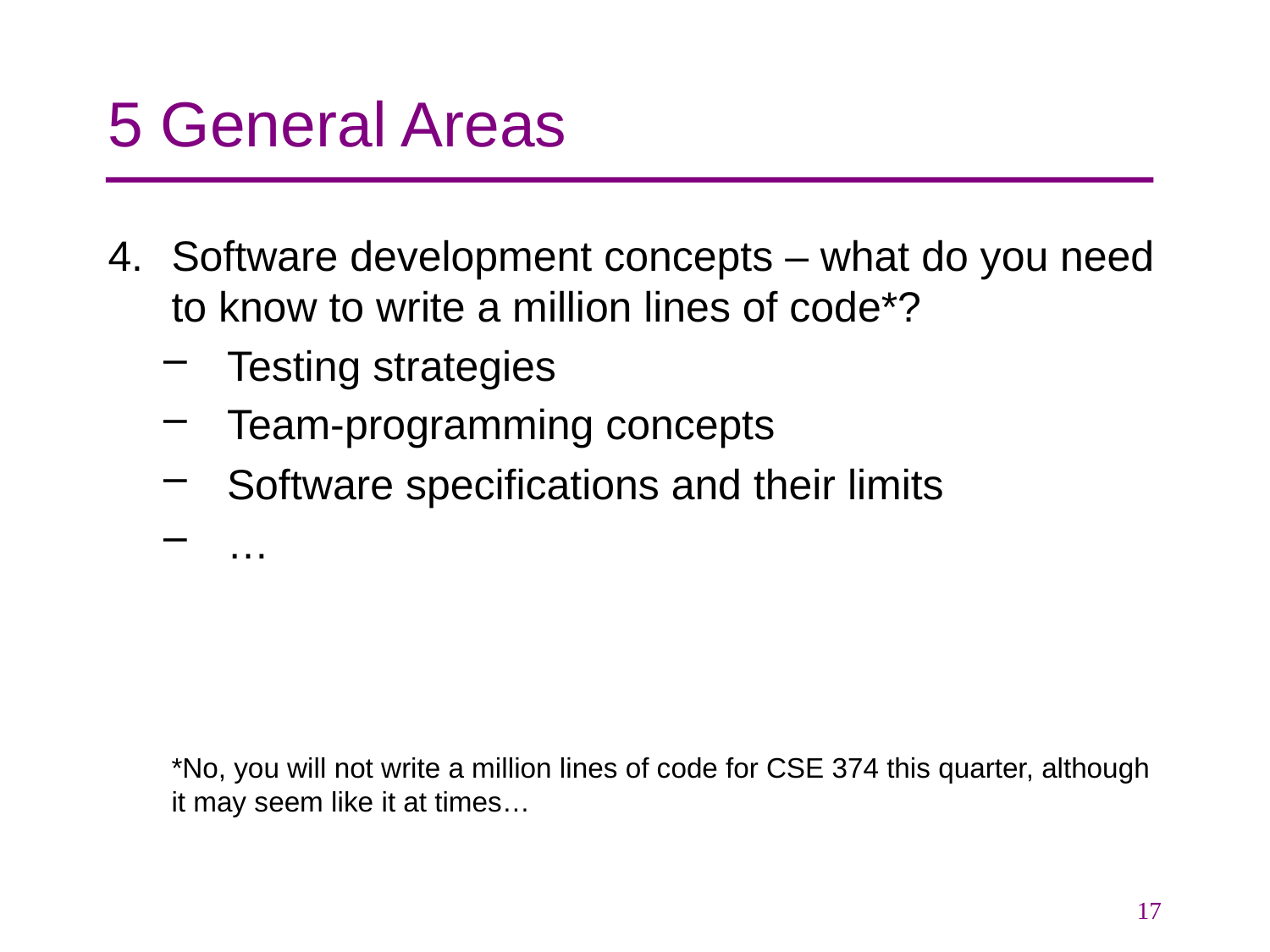

# 5 General Areas
Software development concepts – what do you need to know to write a million lines of code*?
Testing strategies
Team-programming concepts
Software specifications and their limits
…

	*No, you will not write a million lines of code for CSE 374 this quarter, although it may seem like it at times…
17